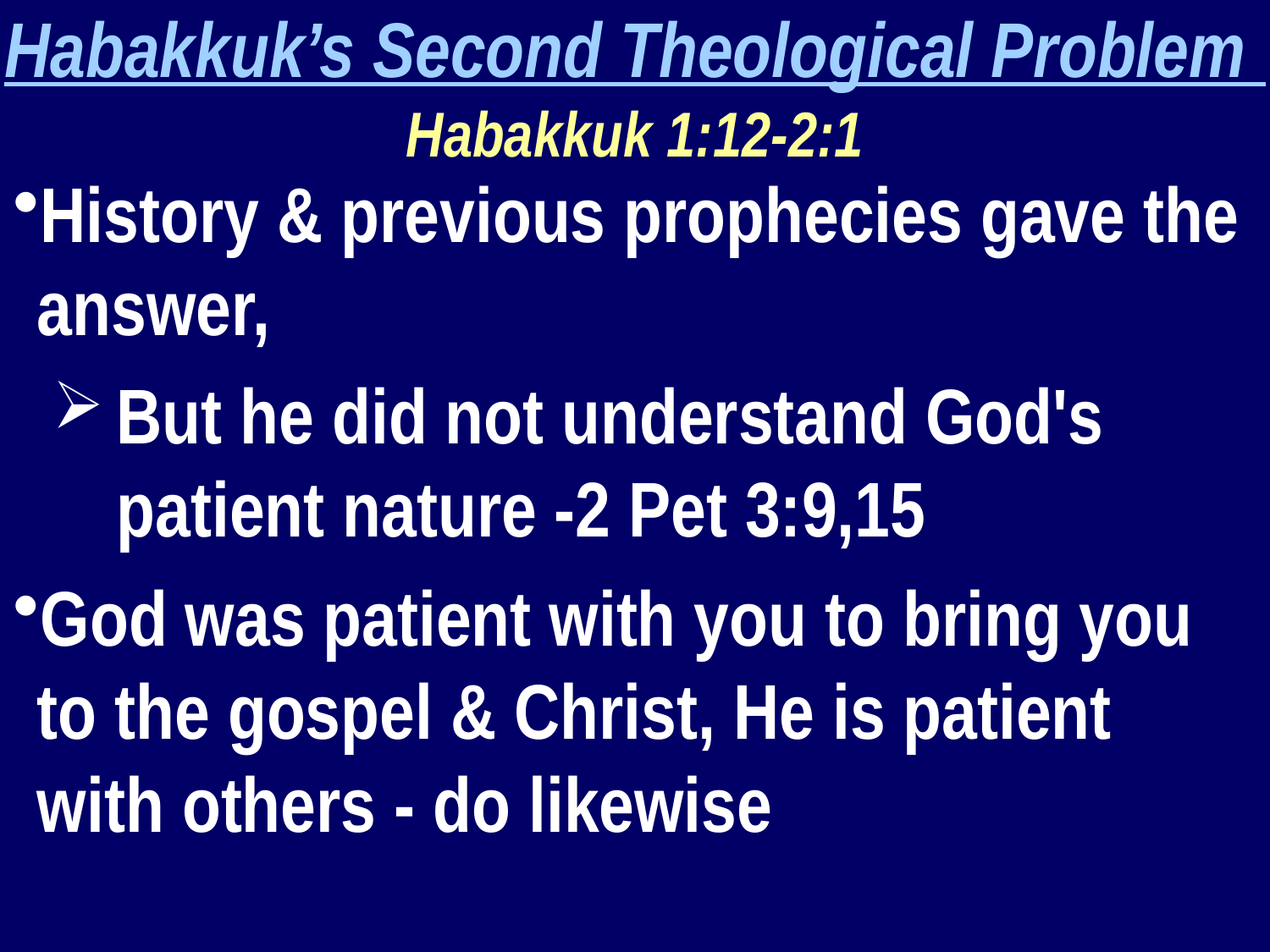

Habakkuk’s Second Theological Problem
Habakkuk 1:12-2:1
History & previous prophecies gave the answer,
But he did not understand God's patient nature -2 Pet 3:9,15
God was patient with you to bring you to the gospel & Christ, He is patient with others - do likewise